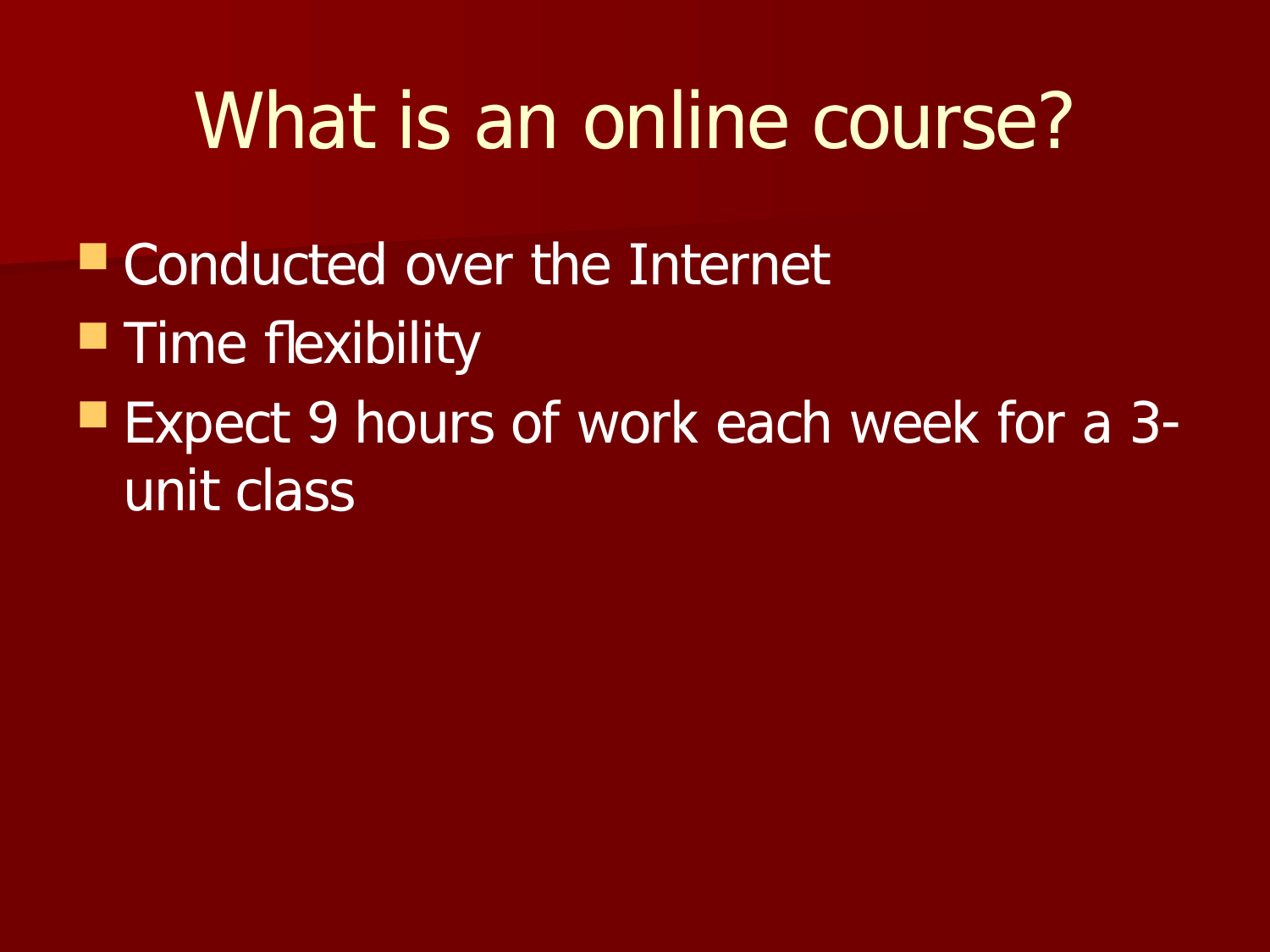

# What is an online course?
Conducted over the Internet
Time flexibility
Expect 9 hours of work each week for a 3-unit class